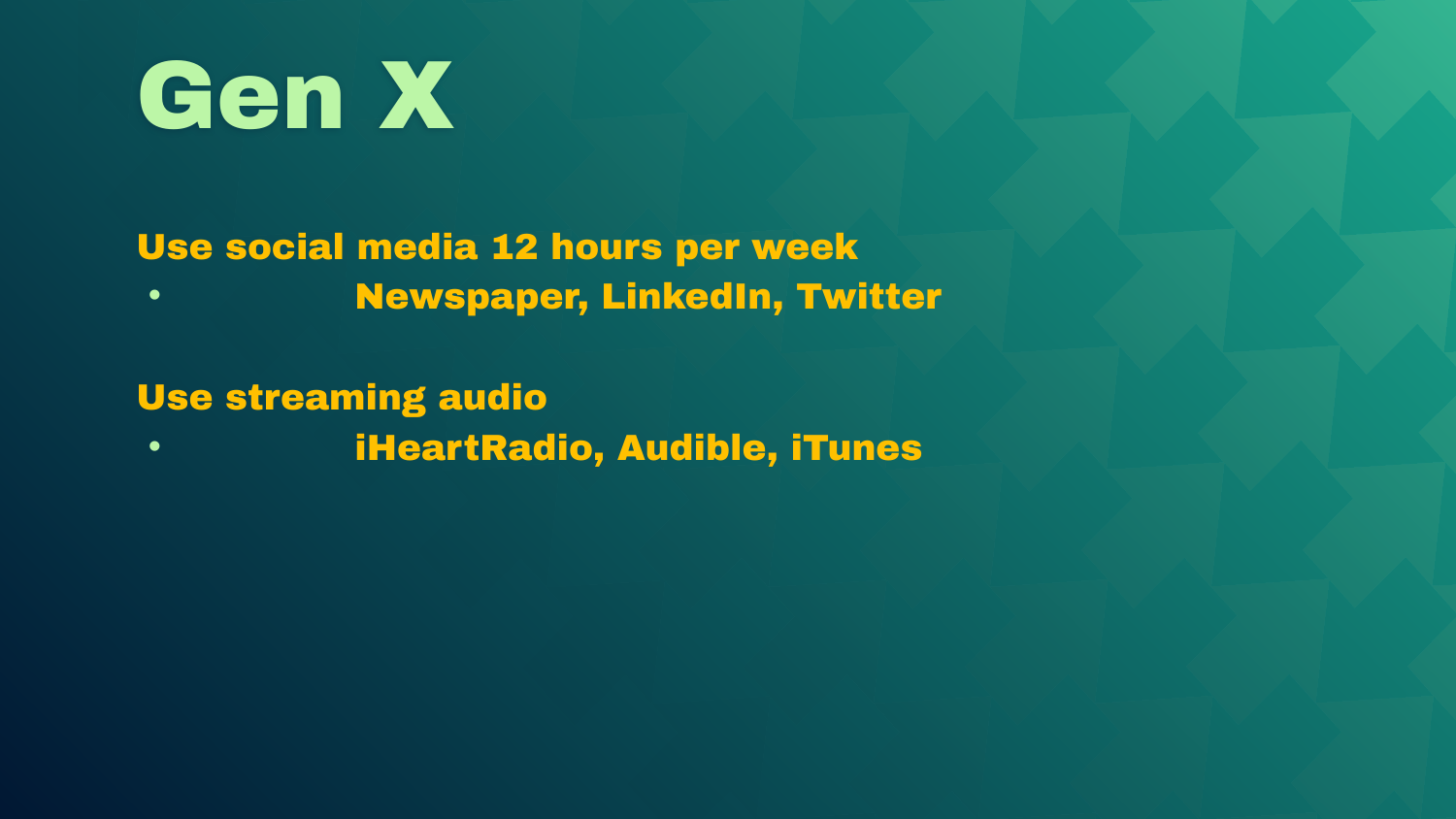

# Gen X

Use social media 12 hours per week
	Newspaper, LinkedIn, Twitter

Use streaming audio
	iHeartRadio, Audible, iTunes